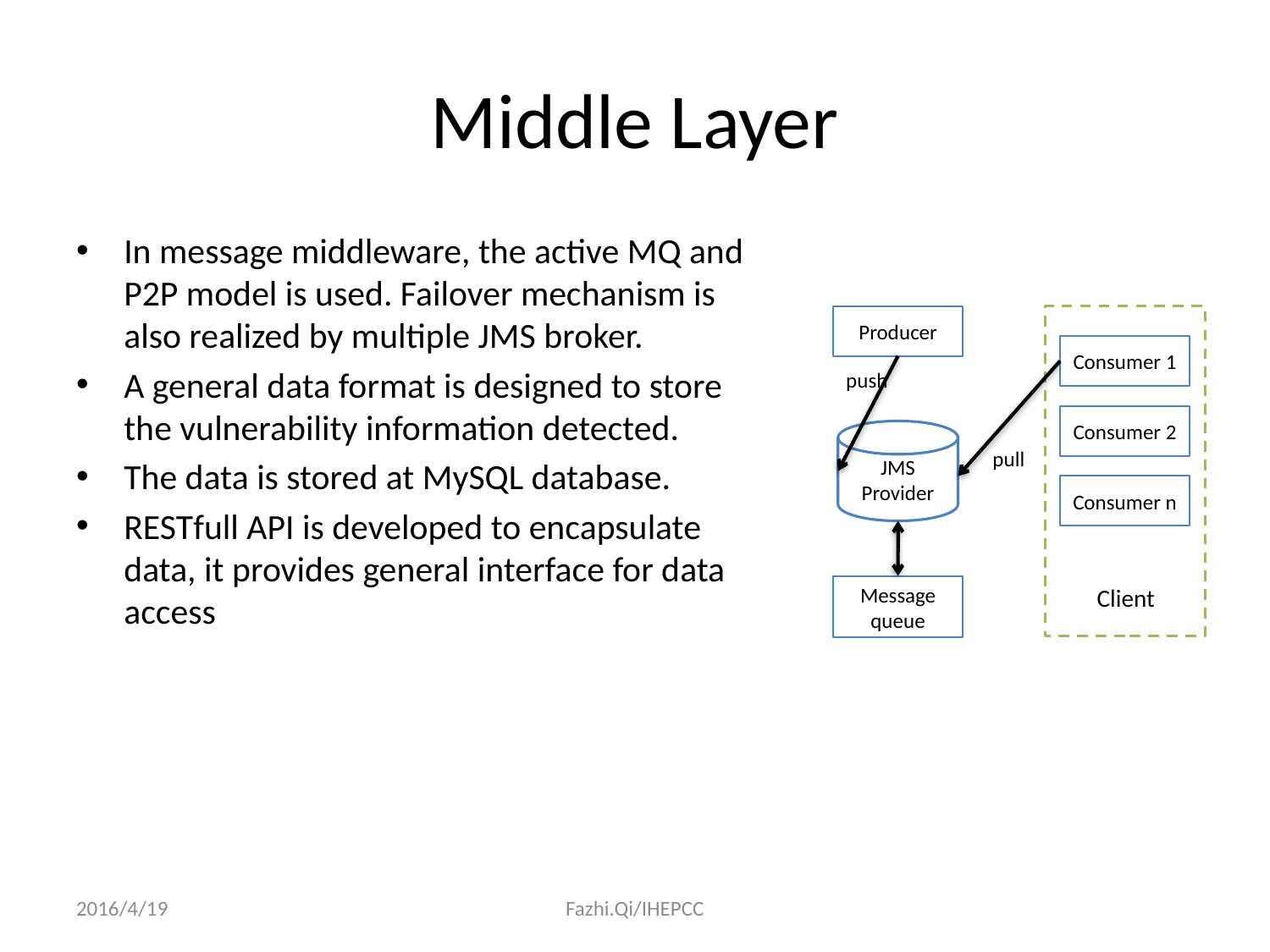

# Middle Layer
In message middleware, the active MQ and P2P model is used. Failover mechanism is also realized by multiple JMS broker.
A general data format is designed to store the vulnerability information detected.
The data is stored at MySQL database.
RESTfull API is developed to encapsulate data, it provides general interface for data access
Producer

Consumer 1
push
Consumer 2
JMS Provider
pull
Consumer n
Message queue
Client
2016/4/19
Fazhi.Qi/IHEPCC